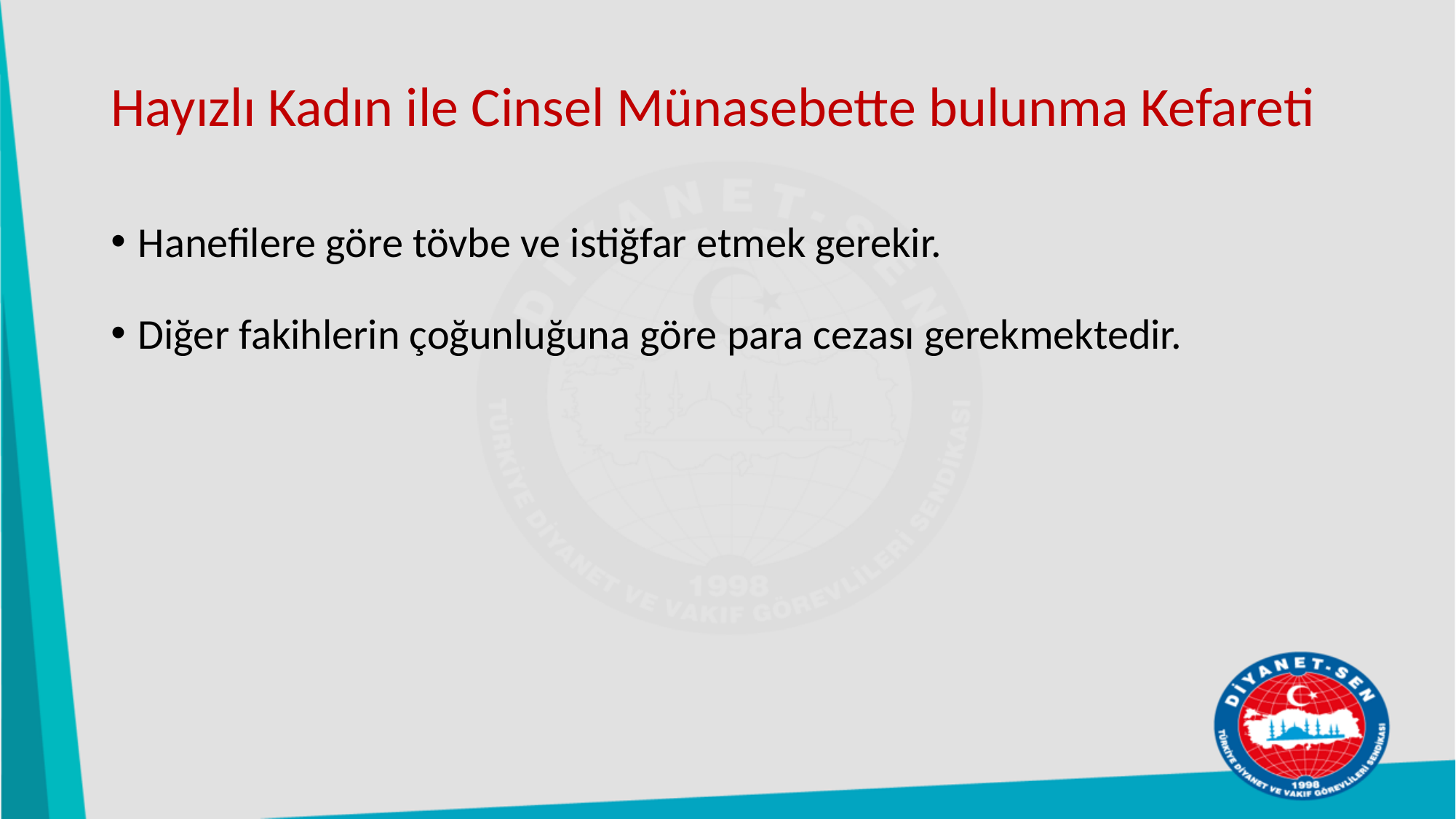

# Hayızlı Kadın ile Cinsel Münasebette bulunma Kefareti
Hanefilere göre tövbe ve istiğfar etmek gerekir.
Diğer fakihlerin çoğunluğuna göre para cezası gerekmektedir.